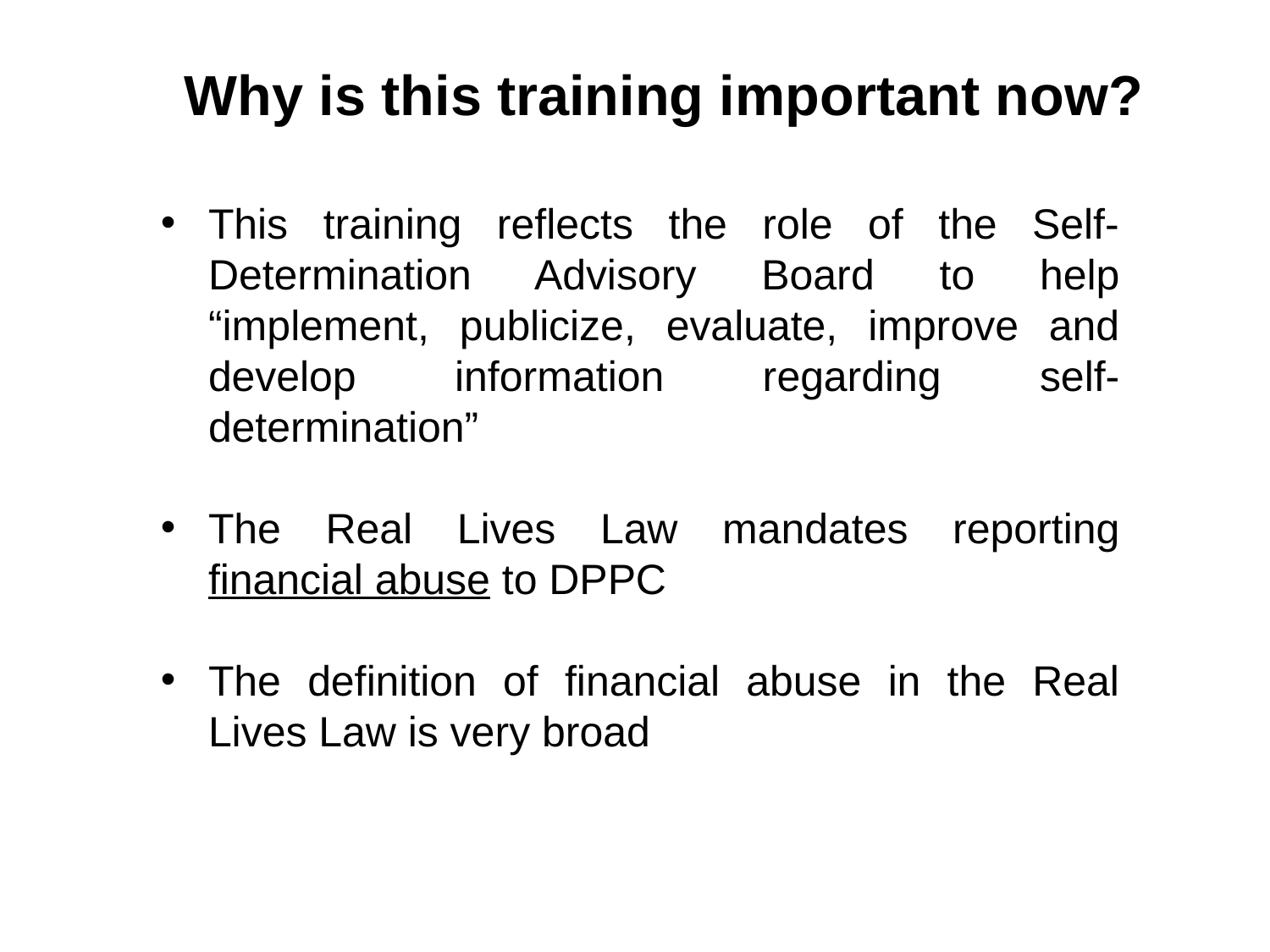

Why is this training important now?
This training reflects the role of the Self-Determination Advisory Board to help “implement, publicize, evaluate, improve and develop information regarding self-determination”

The Real Lives Law mandates reporting financial abuse to DPPC

The definition of financial abuse in the Real Lives Law is very broad